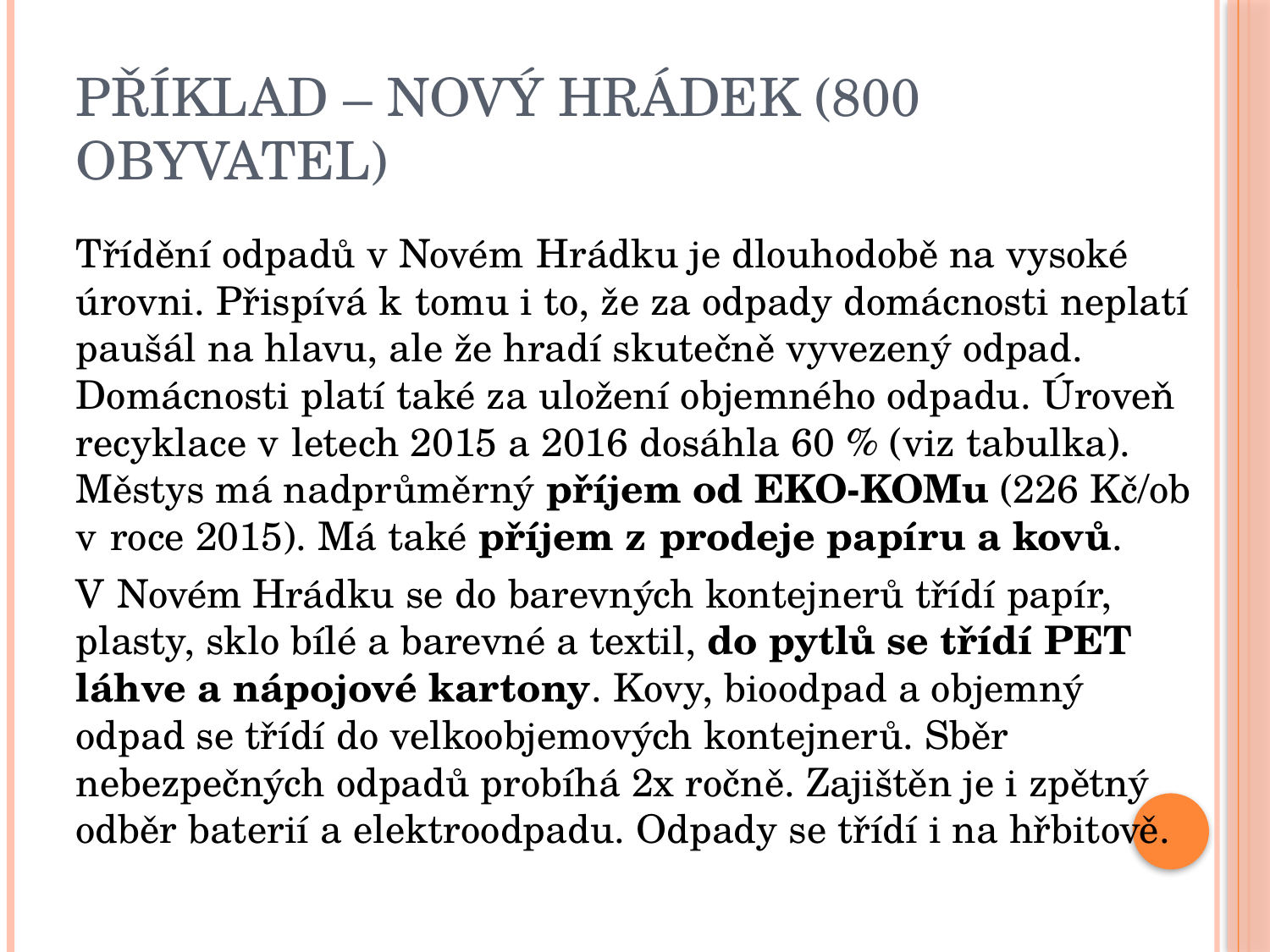

# Příklad – Nový Hrádek (800 obyvatel)
Třídění odpadů v Novém Hrádku je dlouhodobě na vysoké úrovni. Přispívá k tomu i to, že za odpady domácnosti neplatí paušál na hlavu, ale že hradí skutečně vyvezený odpad. Domácnosti platí také za uložení objemného odpadu. Úroveň recyklace v letech 2015 a 2016 dosáhla 60 % (viz tabulka). Městys má nadprůměrný příjem od EKO-KOMu (226 Kč/ob v roce 2015). Má také příjem z prodeje papíru a kovů.
V Novém Hrádku se do barevných kontejnerů třídí papír, plasty, sklo bílé a barevné a textil, do pytlů se třídí PET láhve a nápojové kartony. Kovy, bioodpad a objemný odpad se třídí do velkoobjemových kontejnerů. Sběr nebezpečných odpadů probíhá 2x ročně. Zajištěn je i zpětný odběr baterií a elektroodpadu. Odpady se třídí i na hřbitově.